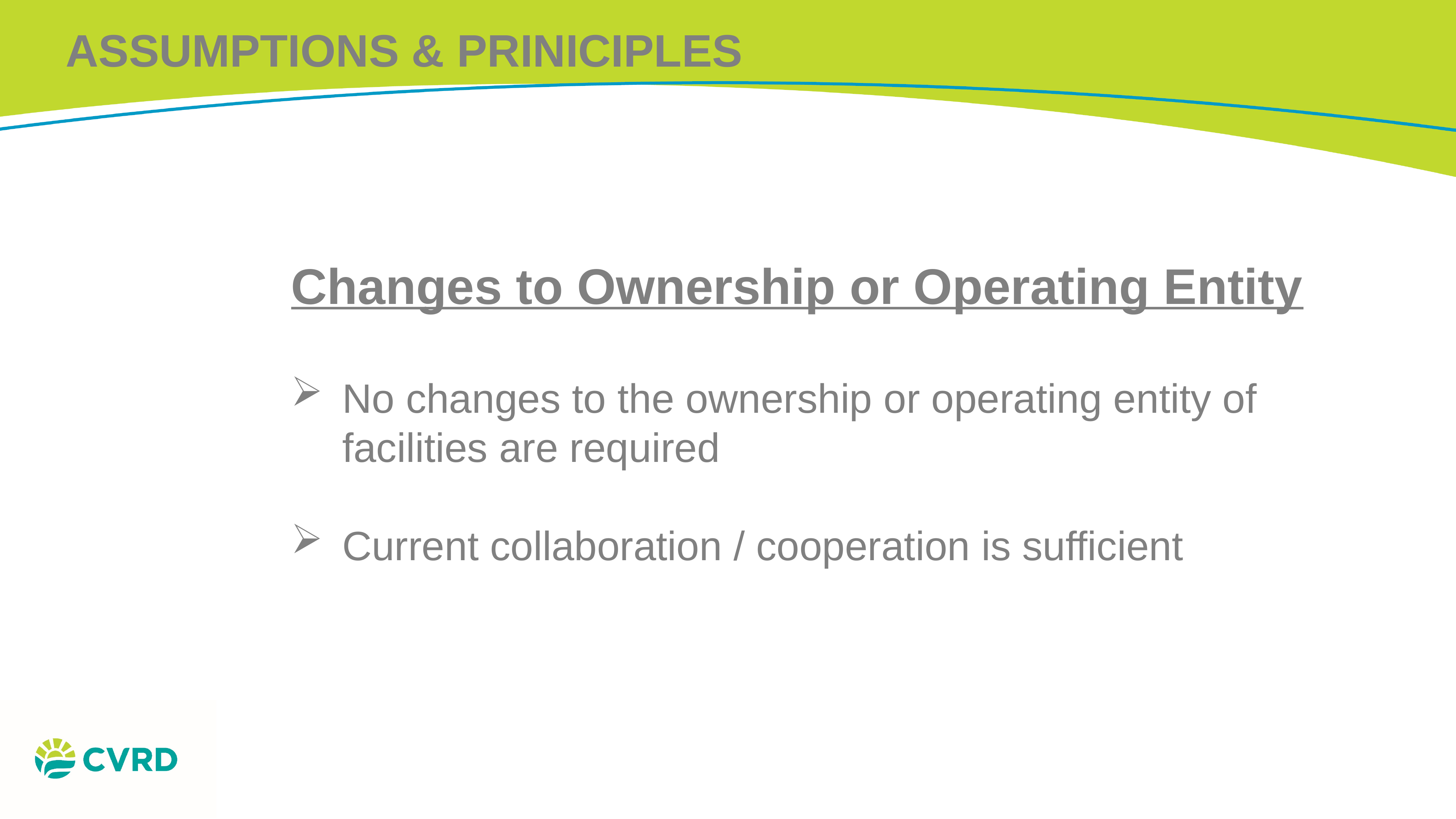

ASSUMPTIONS & PRINICIPLES
Changes to Ownership or Operating Entity
No changes to the ownership or operating entity of facilities are required

Current collaboration / cooperation is sufficient